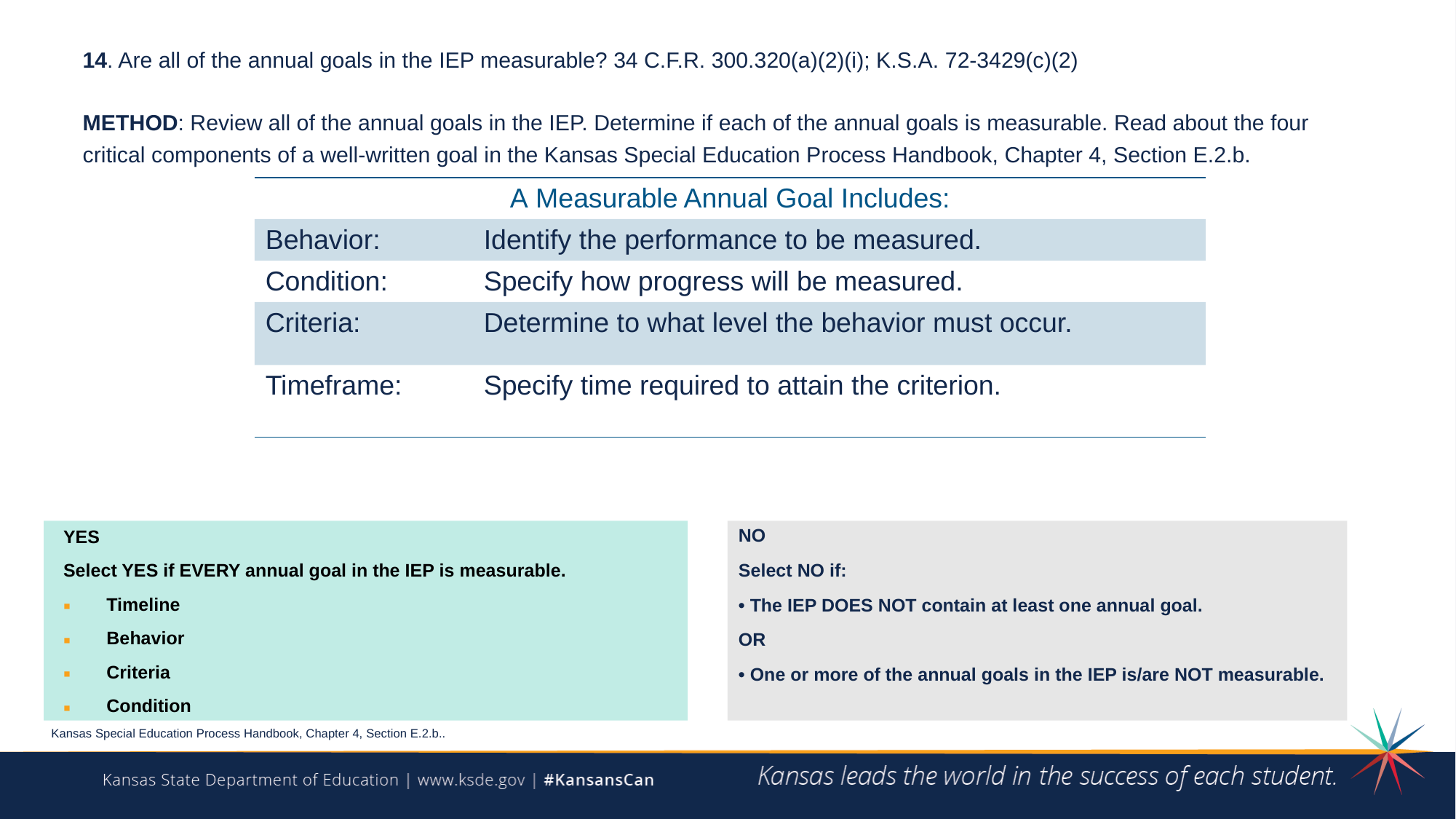

# Question 15
14. Are all of the annual goals in the IEP measurable? 34 C.F.R. 300.320(a)(2)(i); K.S.A. 72-3429(c)(2)
METHOD: Review all of the annual goals in the IEP. Determine if each of the annual goals is measurable. Read about the four critical components of a well-written goal in the Kansas Special Education Process Handbook, Chapter 4, Section E.2.b.
| A Measurable Annual Goal Includes: |
| --- |
| Behavior: Identify the performance to be measured. |
| Condition: Specify how progress will be measured. |
| Criteria: Determine to what level the behavior must occur. |
| Timeframe: Specify time required to attain the criterion. |
YES
Select YES if EVERY annual goal in the IEP is measurable.
Timeline
Behavior
Criteria
Condition
NO
Select NO if:
• The IEP DOES NOT contain at least one annual goal.
OR
• One or more of the annual goals in the IEP is/are NOT measurable.
Kansas Special Education Process Handbook, Chapter 4, Section E.2.b..